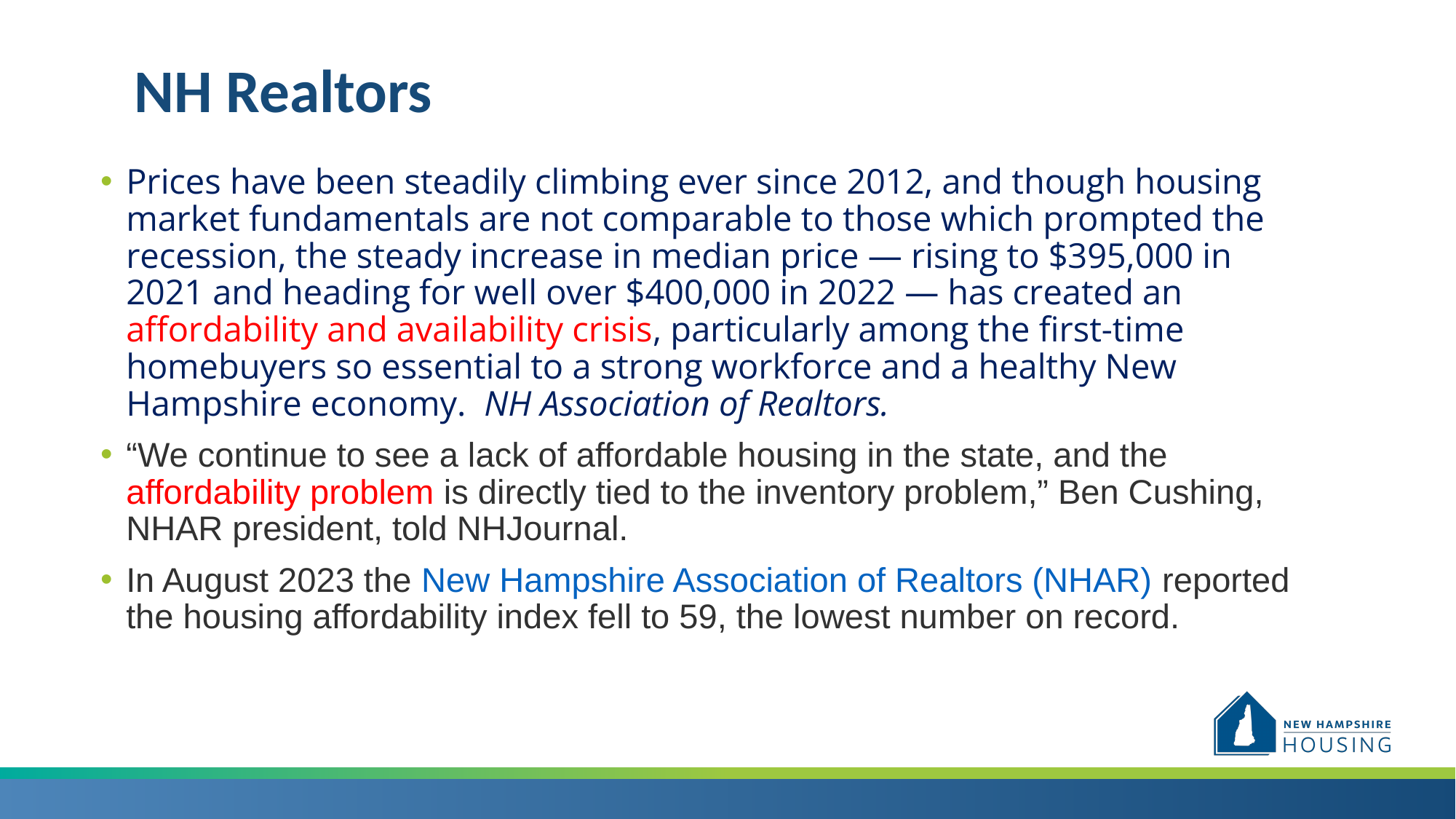

NH Realtors
Prices have been steadily climbing ever since 2012, and though housing market fundamentals are not comparable to those which prompted the recession, the steady increase in median price — rising to $395,000 in 2021 and heading for well over $400,000 in 2022 — has created an affordability and availability crisis, particularly among the first-time homebuyers so essential to a strong workforce and a healthy New Hampshire economy.  NH Association of Realtors.
“We continue to see a lack of affordable housing in the state, and the affordability problem is directly tied to the inventory problem,” Ben Cushing, NHAR president, told NHJournal.
In August 2023 the New Hampshire Association of Realtors (NHAR) reported the housing affordability index fell to 59, the lowest number on record.